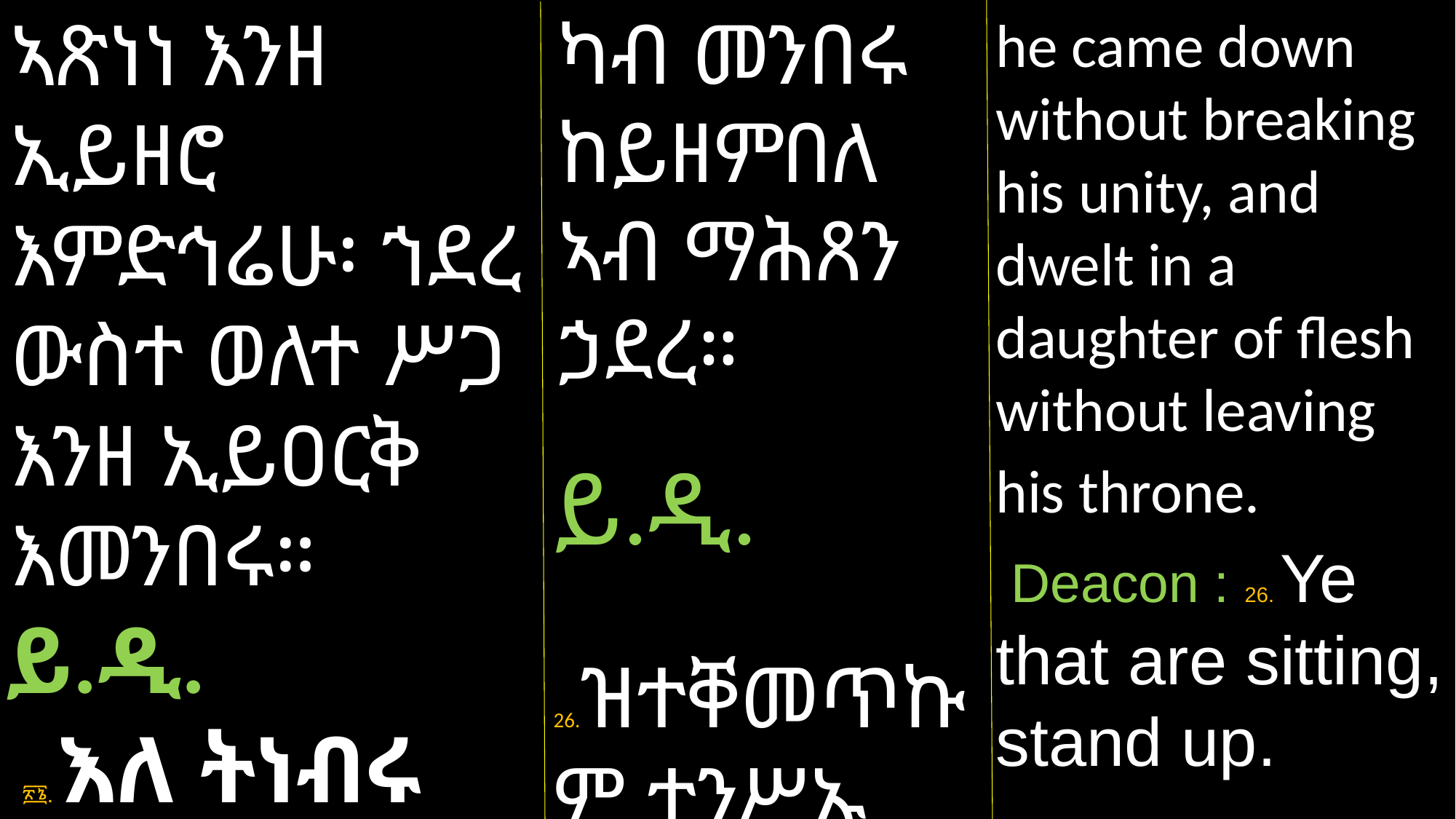

ካብ መንበሩ ከይዘምበለ ኣብ ማሕጸን ኃደረ።

ይ.ዲ.
 26.ዝተቐመጥኩም ተንሥኡ
ኣጽነነ እንዘ ኢይዘሮ እምድኅሬሁ፡ ኀደረ ውስተ ወለተ ሥጋ እንዘ ኢይዐርቅ እመንበሩ።
ይ.ዲ.
 ፳፮. እለ ትነብሩ ተንሥኡ።
he came down without breaking his unity, and dwelt in a daughter of flesh without leaving
his throne.
 Deacon : 26. Ye that are sitting, stand up.